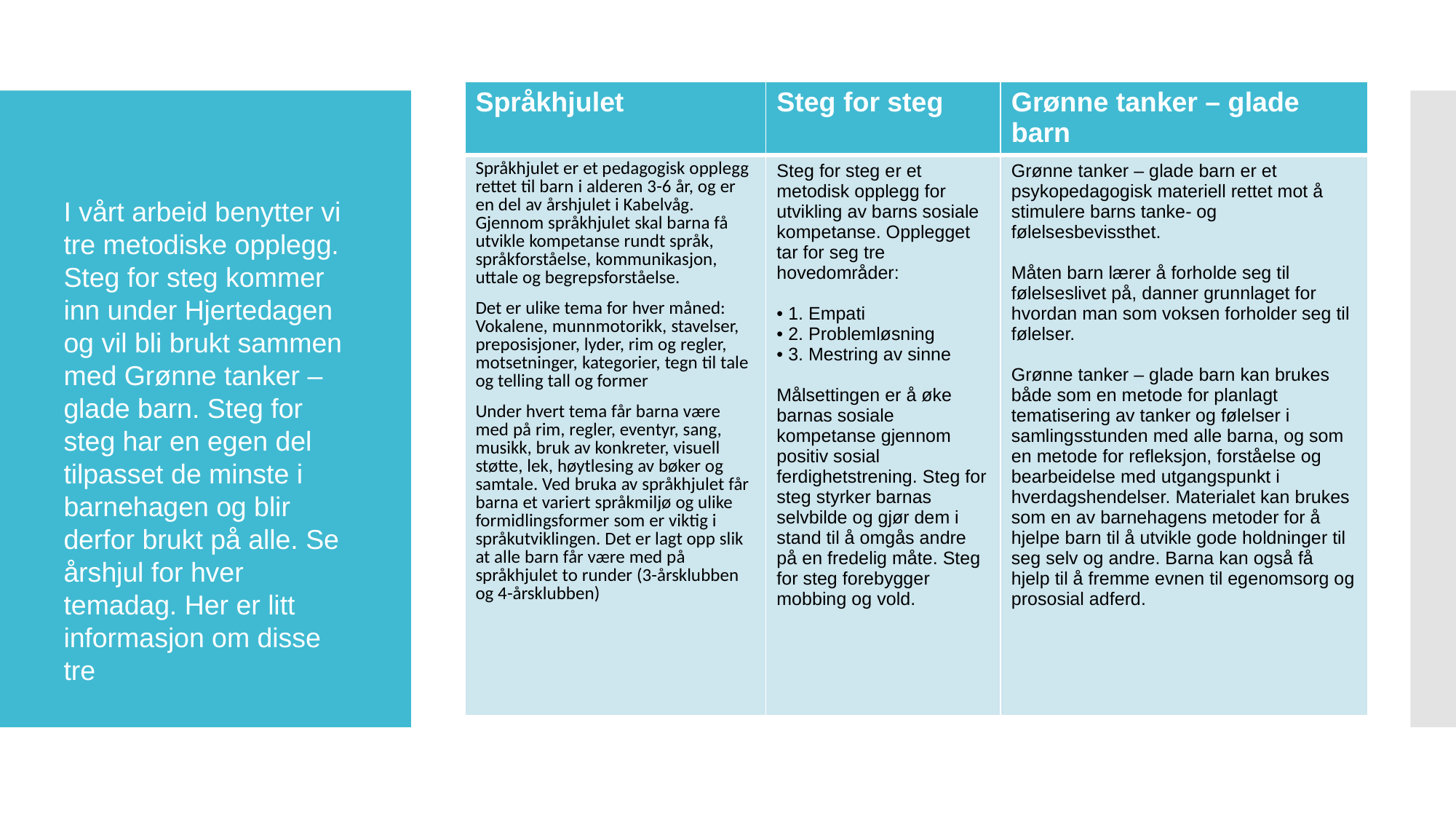

| Språkhjulet | Steg for steg | Grønne tanker – glade barn |
| --- | --- | --- |
| Språkhjulet er et pedagogisk opplegg rettet til barn i alderen 3-6 år, og er en del av årshjulet i Kabelvåg. Gjennom språkhjulet skal barna få utvikle kompetanse rundt språk, språkforståelse, kommunikasjon, uttale og begrepsforståelse. Det er ulike tema for hver måned: Vokalene, munnmotorikk, stavelser, preposisjoner, lyder, rim og regler, motsetninger, kategorier, tegn til tale og telling tall og former Under hvert tema får barna være med på rim, regler, eventyr, sang, musikk, bruk av konkreter, visuell støtte, lek, høytlesing av bøker og samtale. Ved bruka av språkhjulet får barna et variert språkmiljø og ulike formidlingsformer som er viktig i språkutviklingen. Det er lagt opp slik at alle barn får være med på språkhjulet to runder (3-årsklubben og 4-årsklubben) | Steg for steg er et metodisk opplegg for utvikling av barns sosiale kompetanse. Opplegget tar for seg tre hovedområder: • 1. Empati • 2. Problemløsning • 3. Mestring av sinne Målsettingen er å øke barnas sosiale kompetanse gjennom positiv sosial ferdighetstrening. Steg for steg styrker barnas selvbilde og gjør dem i stand til å omgås andre på en fredelig måte. Steg for steg forebygger mobbing og vold. | Grønne tanker – glade barn er et psykopedagogisk materiell rettet mot å stimulere barns tanke- og følelsesbevissthet. Måten barn lærer å forholde seg til følelseslivet på, danner grunnlaget for hvordan man som voksen forholder seg til følelser. Grønne tanker – glade barn kan brukes både som en metode for planlagt tematisering av tanker og følelser i samlingsstunden med alle barna, og som en metode for refleksjon, forståelse og bearbeidelse med utgangspunkt i hverdagshendelser. Materialet kan brukes som en av barnehagens metoder for å hjelpe barn til å utvikle gode holdninger til seg selv og andre. Barna kan også få hjelp til å fremme evnen til egenomsorg og prososial adferd. |
I vårt arbeid benytter vi tre metodiske opplegg. Steg for steg kommer inn under Hjertedagen og vil bli brukt sammen med Grønne tanker – glade barn. Steg for steg har en egen del tilpasset de minste i barnehagen og blir derfor brukt på alle. Se årshjul for hver temadag. Her er litt informasjon om disse tre